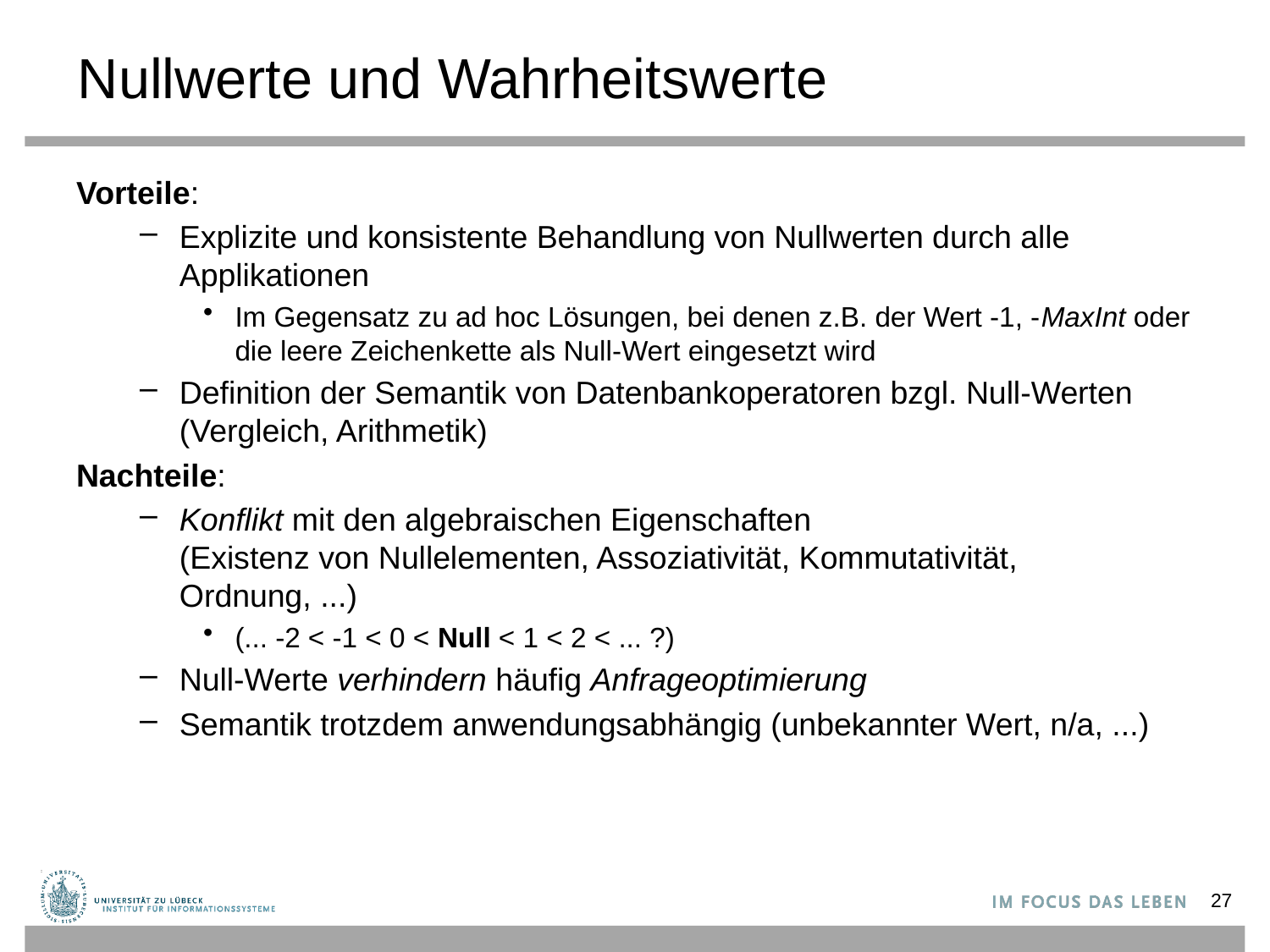

# Nullwerte und Wahrheitswerte
Vorteile:
Explizite und konsistente Behandlung von Nullwerten durch alle Applikationen
Im Gegensatz zu ad hoc Lösungen, bei denen z.B. der Wert -1, -MaxInt oder die leere Zeichenkette als Null-Wert eingesetzt wird
Definition der Semantik von Datenbankoperatoren bzgl. Null-Werten
(Vergleich, Arithmetik)
Nachteile:
Konflikt mit den algebraischen Eigenschaften
(Existenz von Nullelementen, Assoziativität, Kommutativität, Ordnung, ...)
(... -2 < -1 < 0 < Null < 1 < 2 < ... ?)
Null-Werte verhindern häufig Anfrageoptimierung
Semantik trotzdem anwendungsabhängig (unbekannter Wert, n/a, ...)
27